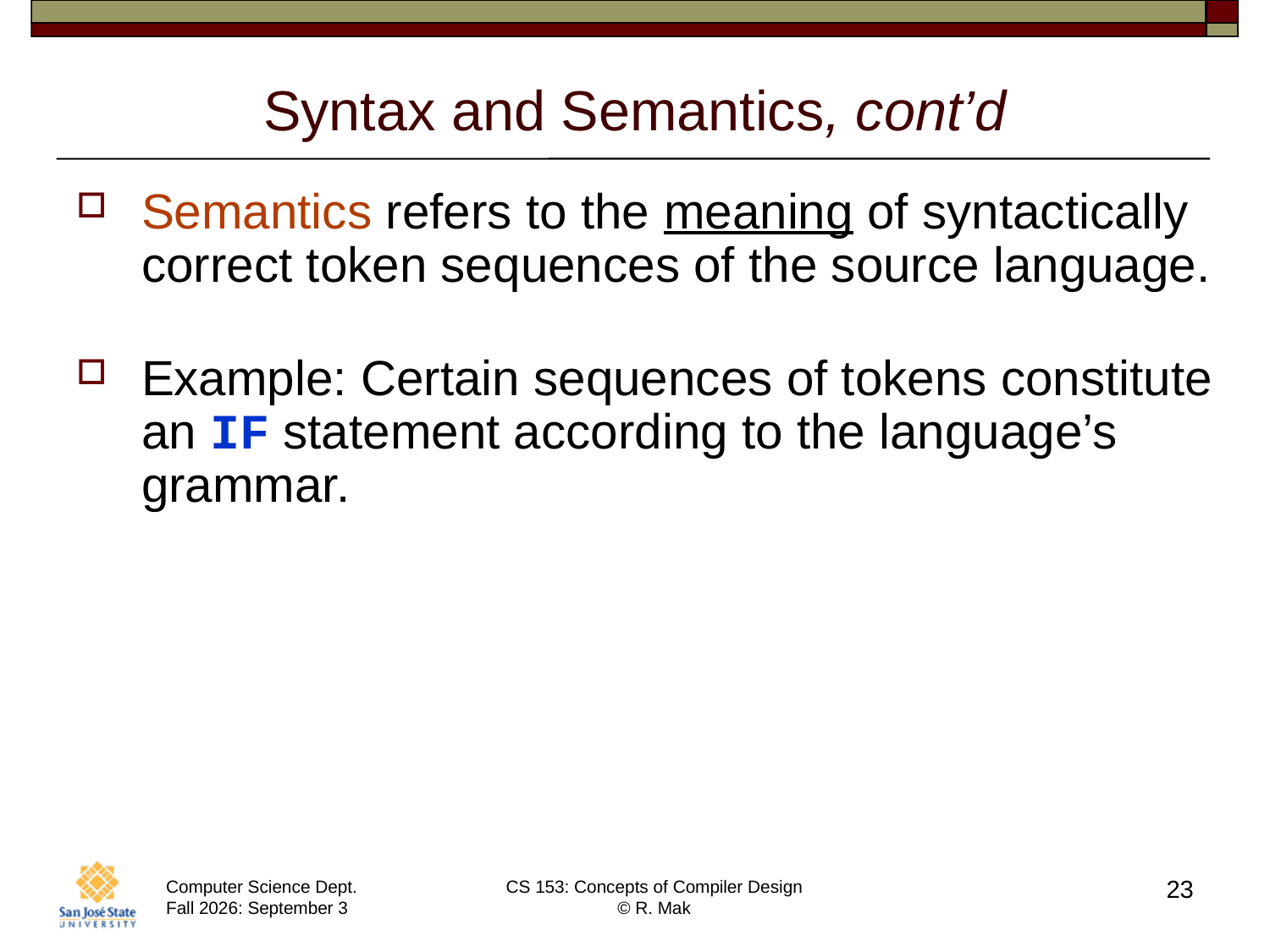

# Syntax and Semantics, cont’d
Semantics refers to the meaning of syntactically correct token sequences of the source language.

Example: Certain sequences of tokens constitute an IF statement according to the language’s grammar.
23